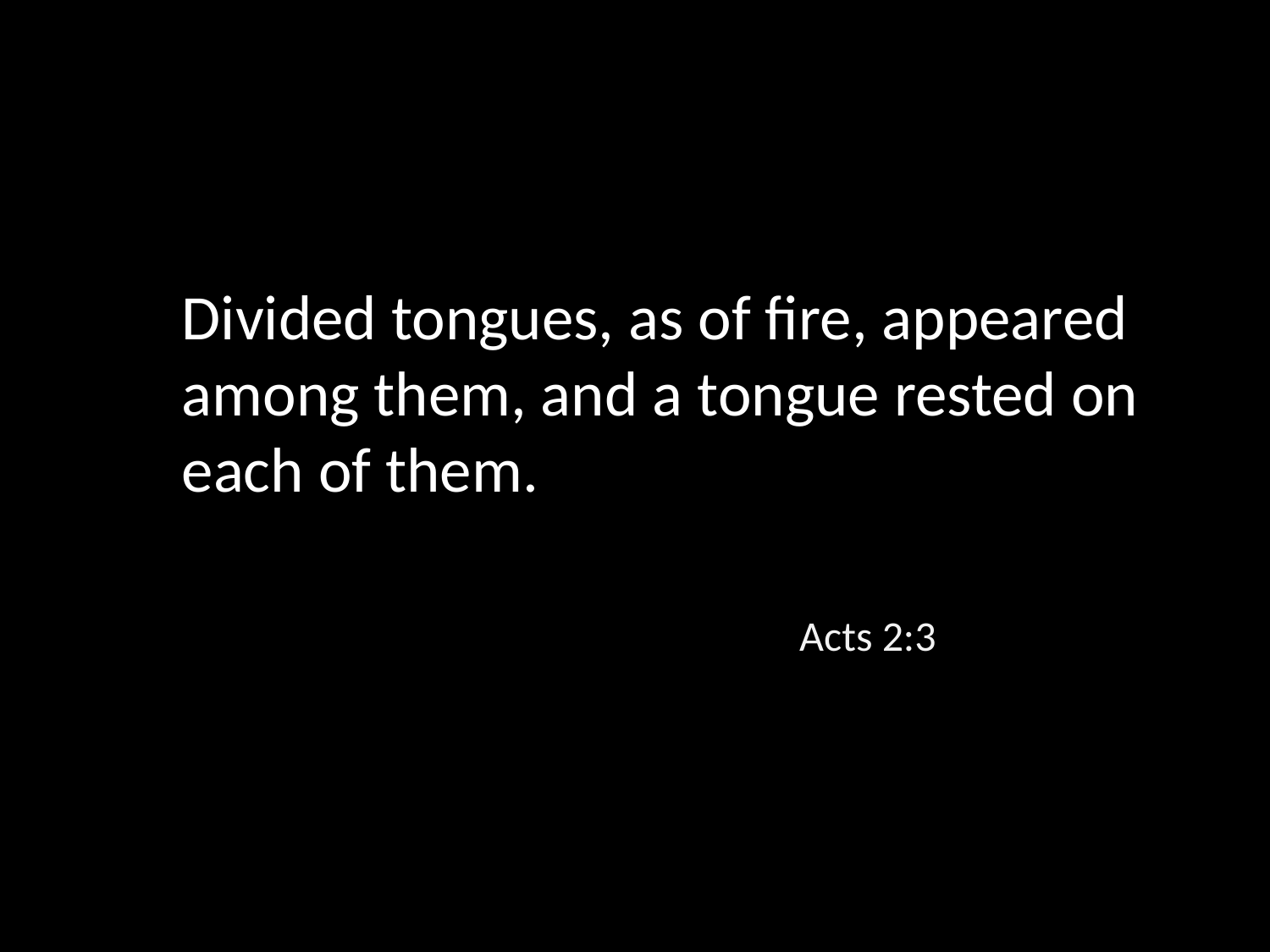

Divided tongues, as of fire, appeared among them, and a tongue rested on each of them.
Acts 2:3